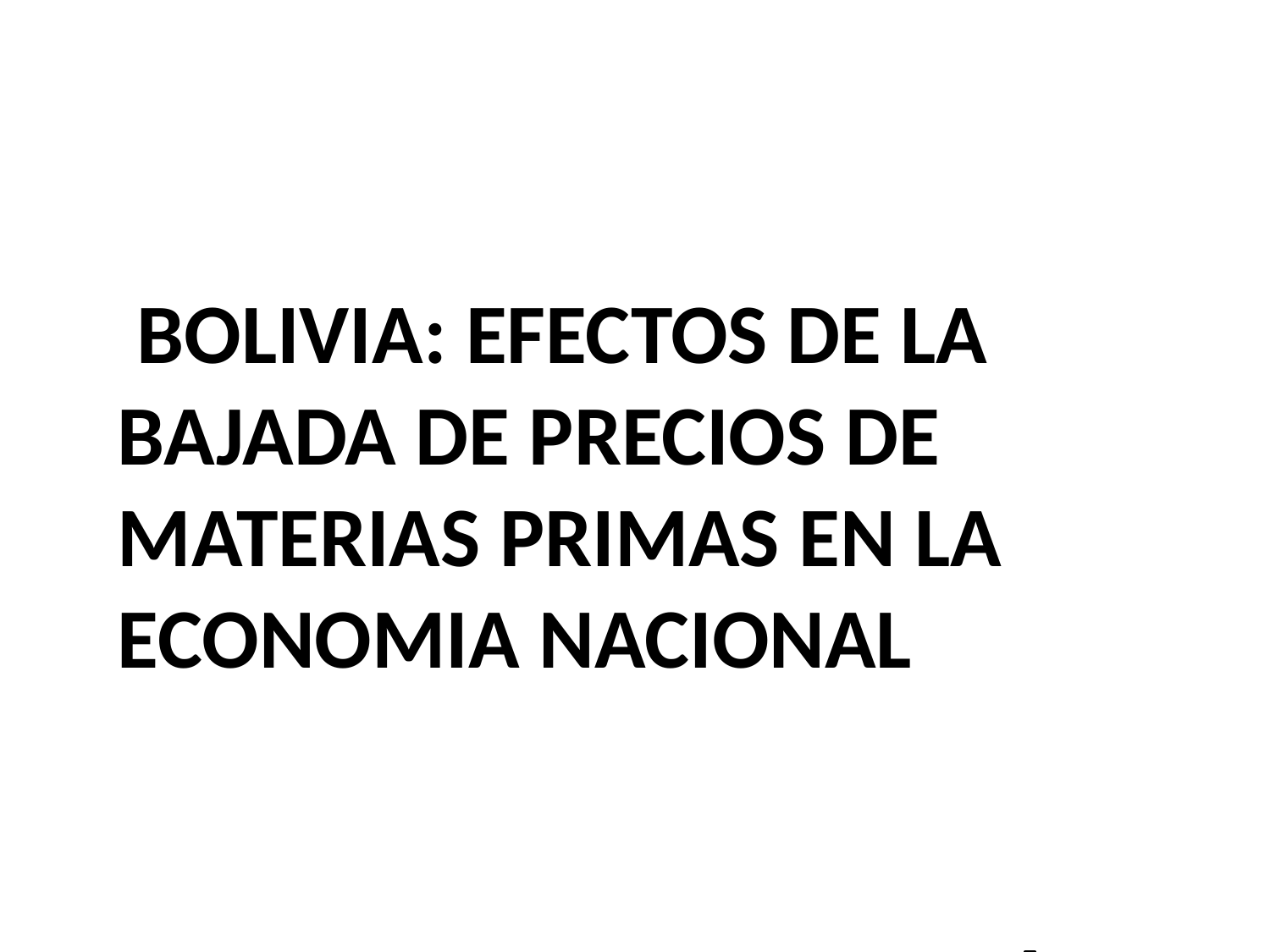

# BOLIVIA: EFECTOS DE LA BAJADA DE PRECIOS DE MATERIAS PRIMAS EN LA ECONOMIA NACIONAL